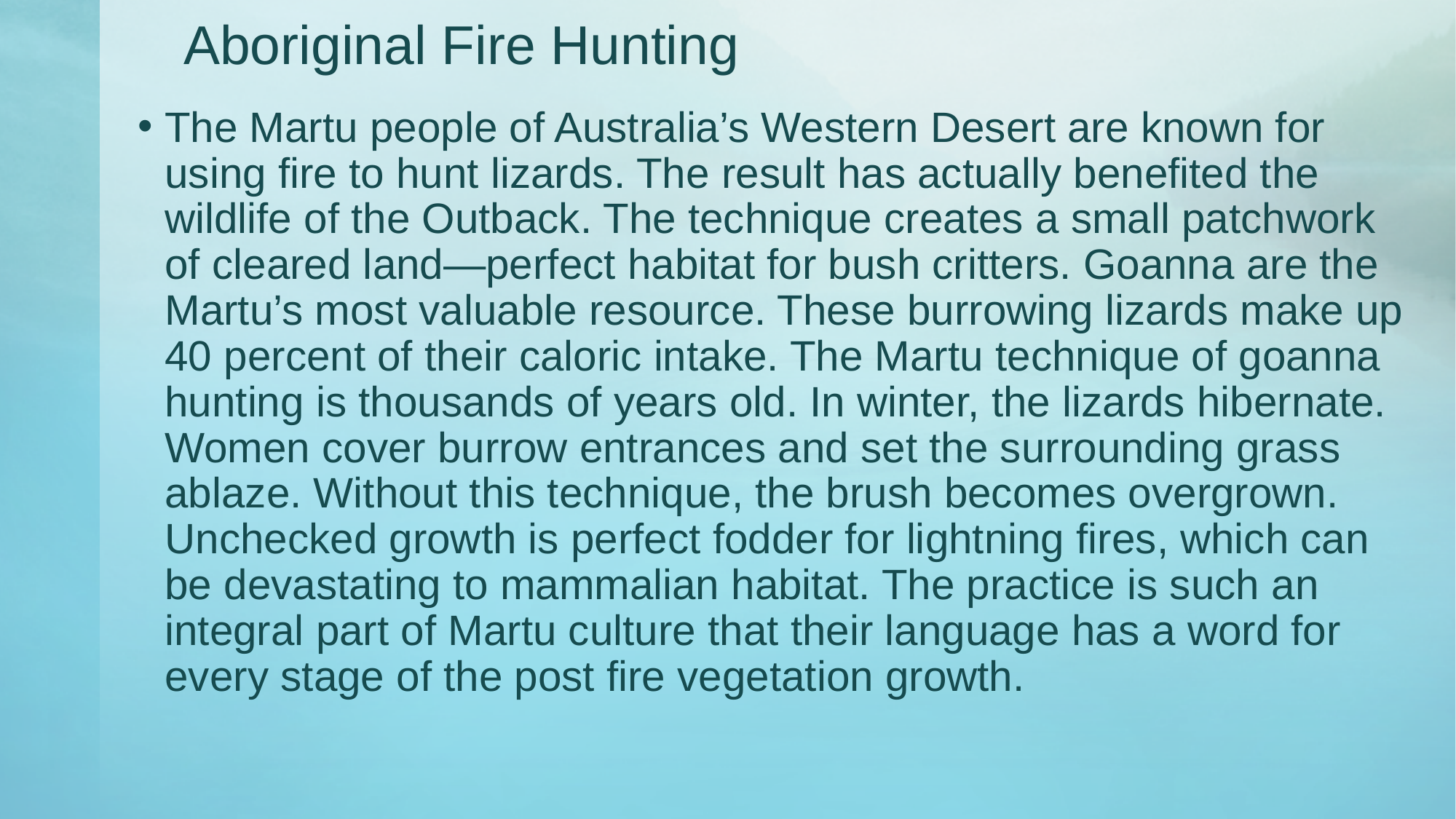

# Aboriginal Fire Hunting
The Martu people of Australia’s Western Desert are known for using fire to hunt lizards. The result has actually benefited the wildlife of the Outback. The technique creates a small patchwork of cleared land—perfect habitat for bush critters. Goanna are the Martu’s most valuable resource. These burrowing lizards make up 40 percent of their caloric intake. The Martu technique of goanna hunting is thousands of years old. In winter, the lizards hibernate. Women cover burrow entrances and set the surrounding grass ablaze. Without this technique, the brush becomes overgrown. Unchecked growth is perfect fodder for lightning fires, which can be devastating to mammalian habitat. The practice is such an integral part of Martu culture that their language has a word for every stage of the post fire vegetation growth.